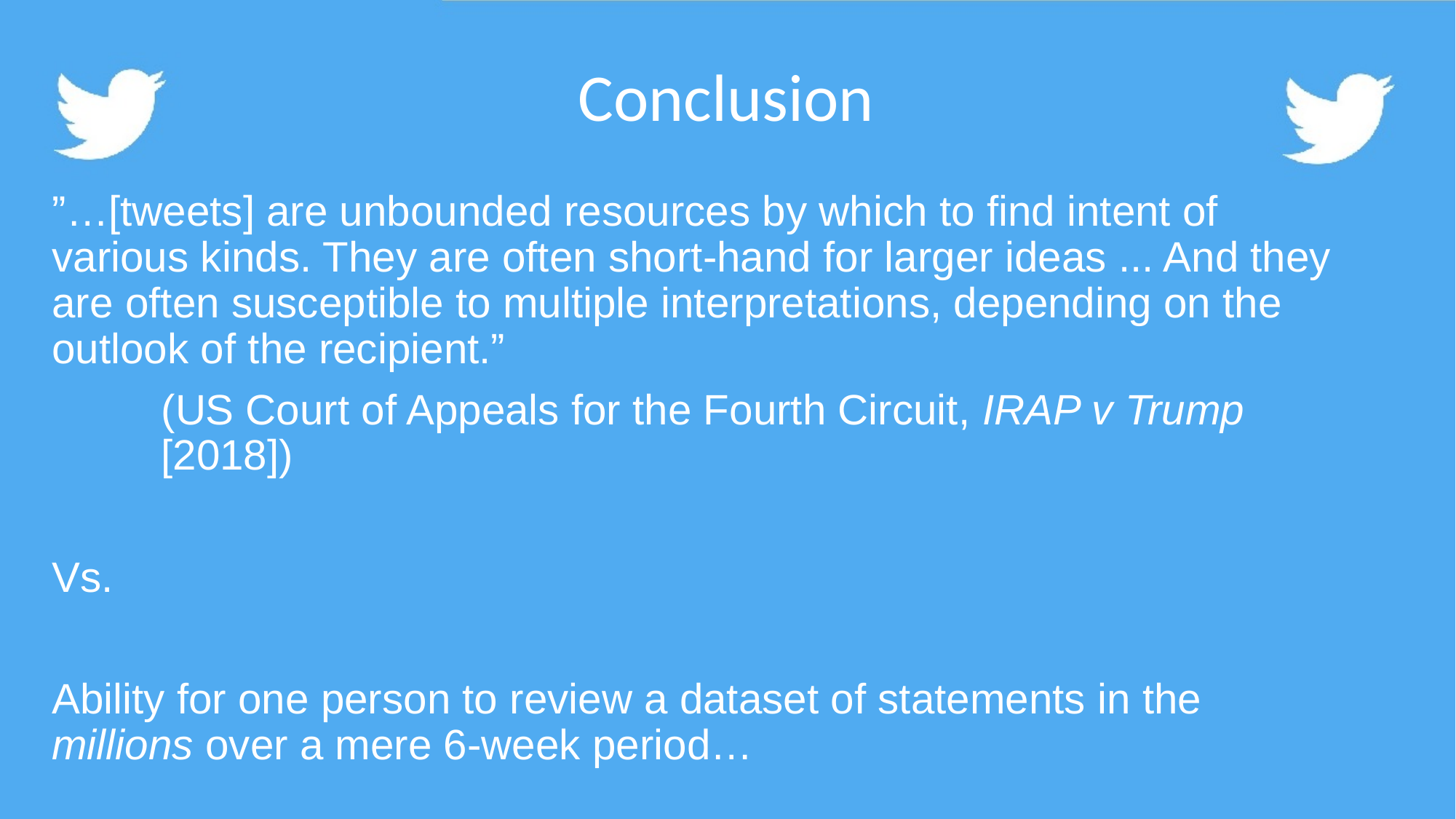

# Conclusion
”…[tweets] are unbounded resources by which to find intent of various kinds. They are often short-hand for larger ideas ... And they are often susceptible to multiple interpretations, depending on the outlook of the recipient.”
	(US Court of Appeals for the Fourth Circuit, IRAP v Trump 	[2018])

Vs.

Ability for one person to review a dataset of statements in the millions over a mere 6-week period…